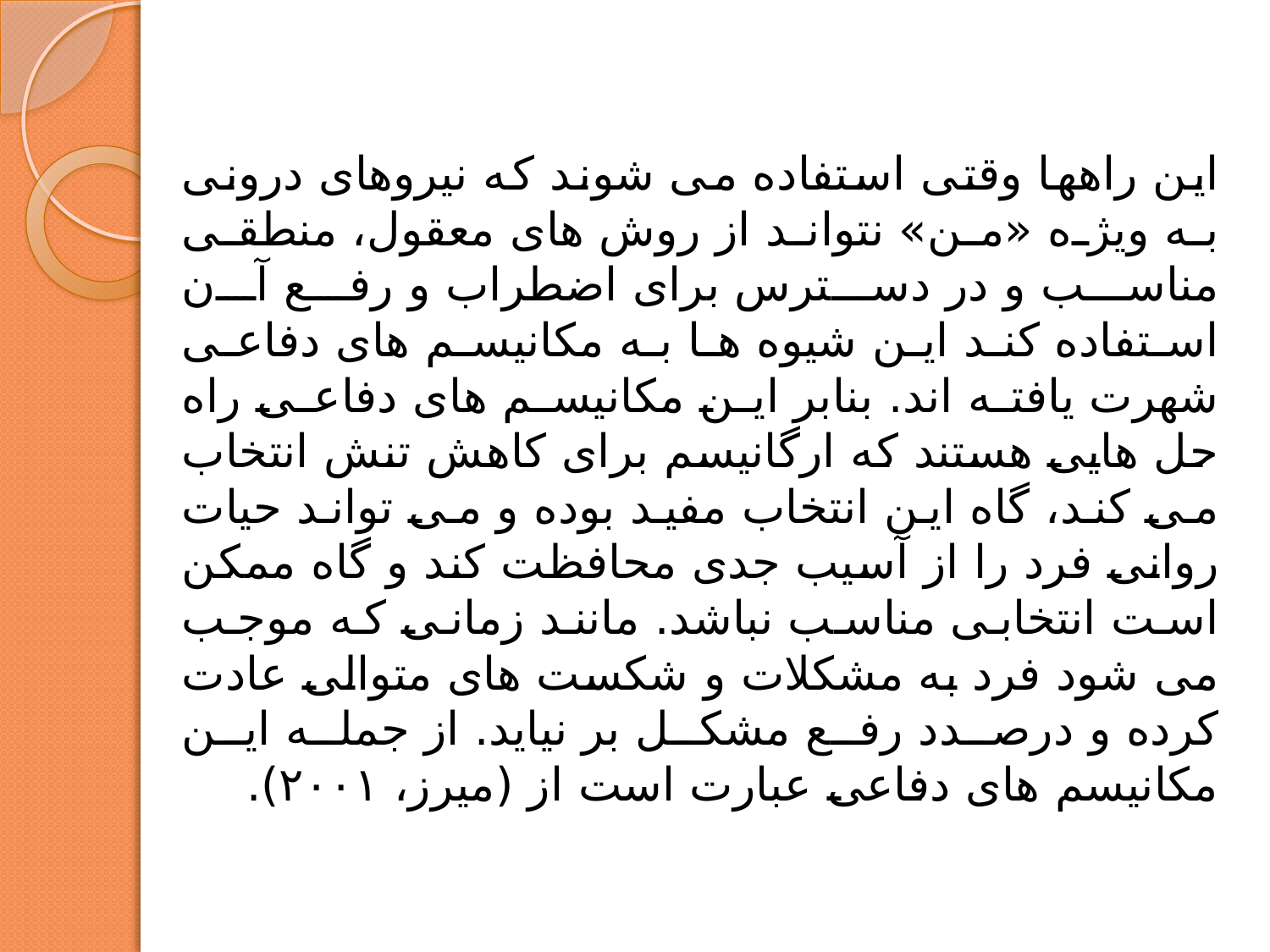

این راهها وقتی استفاده می شوند که نیروهای درونی به ویژه «من» نتواند از روش های معقول، منطقی مناسب و در دسترس برای اضطراب و رفع آن استفاده کند این شیوه ها به مکانیسم های دفاعی شهرت یافته اند. بنابر این مکانیسم های دفاعی راه حل هایی هستند که ارگانیسم برای کاهش تنش انتخاب می کند، گاه این انتخاب مفید بوده و می تواند حیات روانی فرد را از آسیب جدی محافظت کند و گاه ممکن است انتخابی مناسب نباشد. مانند زمانی که موجب می شود فرد به مشکلات و شکست های متوالی عادت کرده و درصدد رفع مشکل بر نیاید. از جمله این مکانیسم های دفاعی عبارت است از (میرز، ۲۰۰۱).